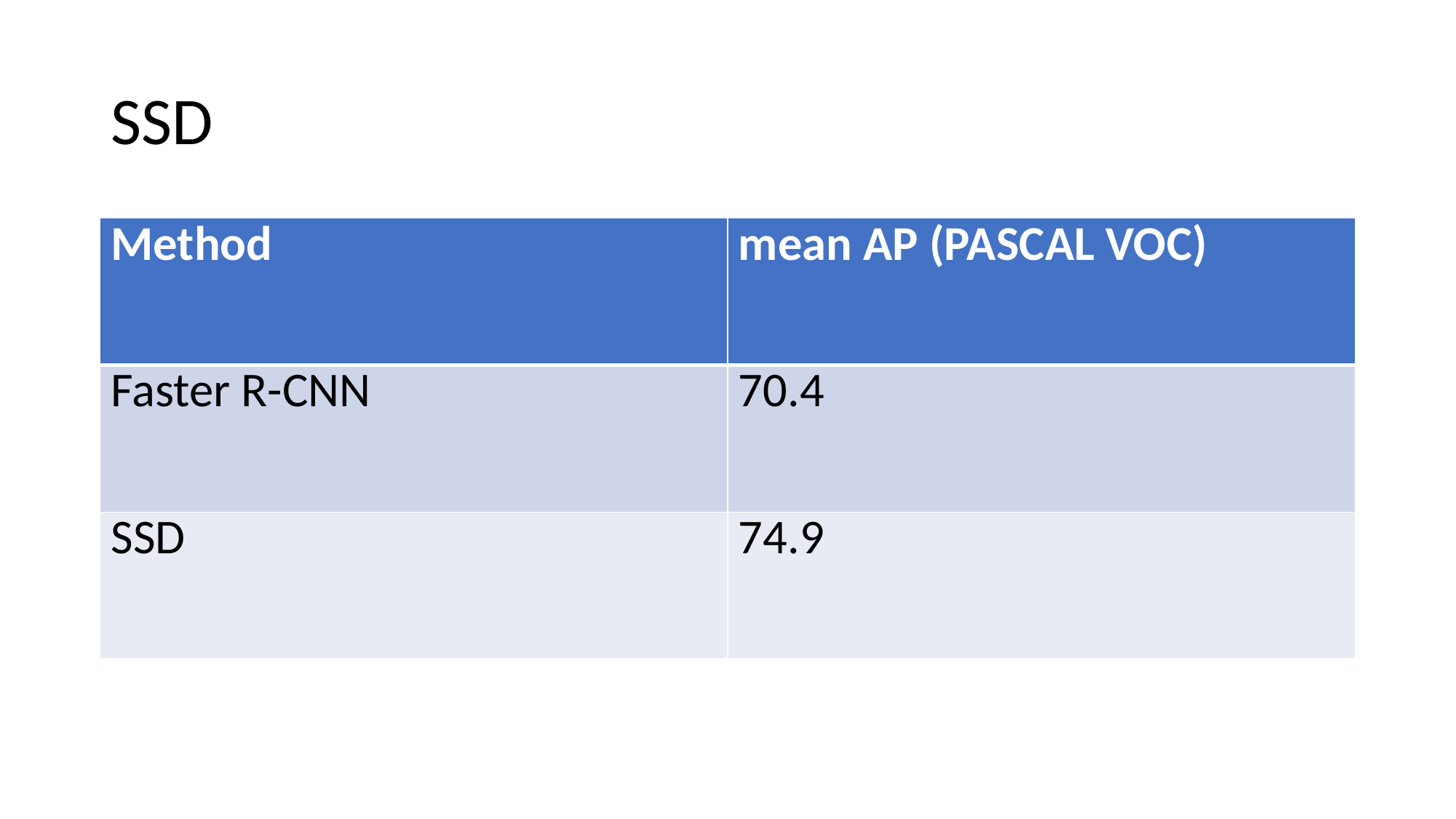

# SSD
| Method | mean AP (PASCAL VOC) |
| --- | --- |
| Faster R-CNN | 70.4 |
| SSD | 74.9 |